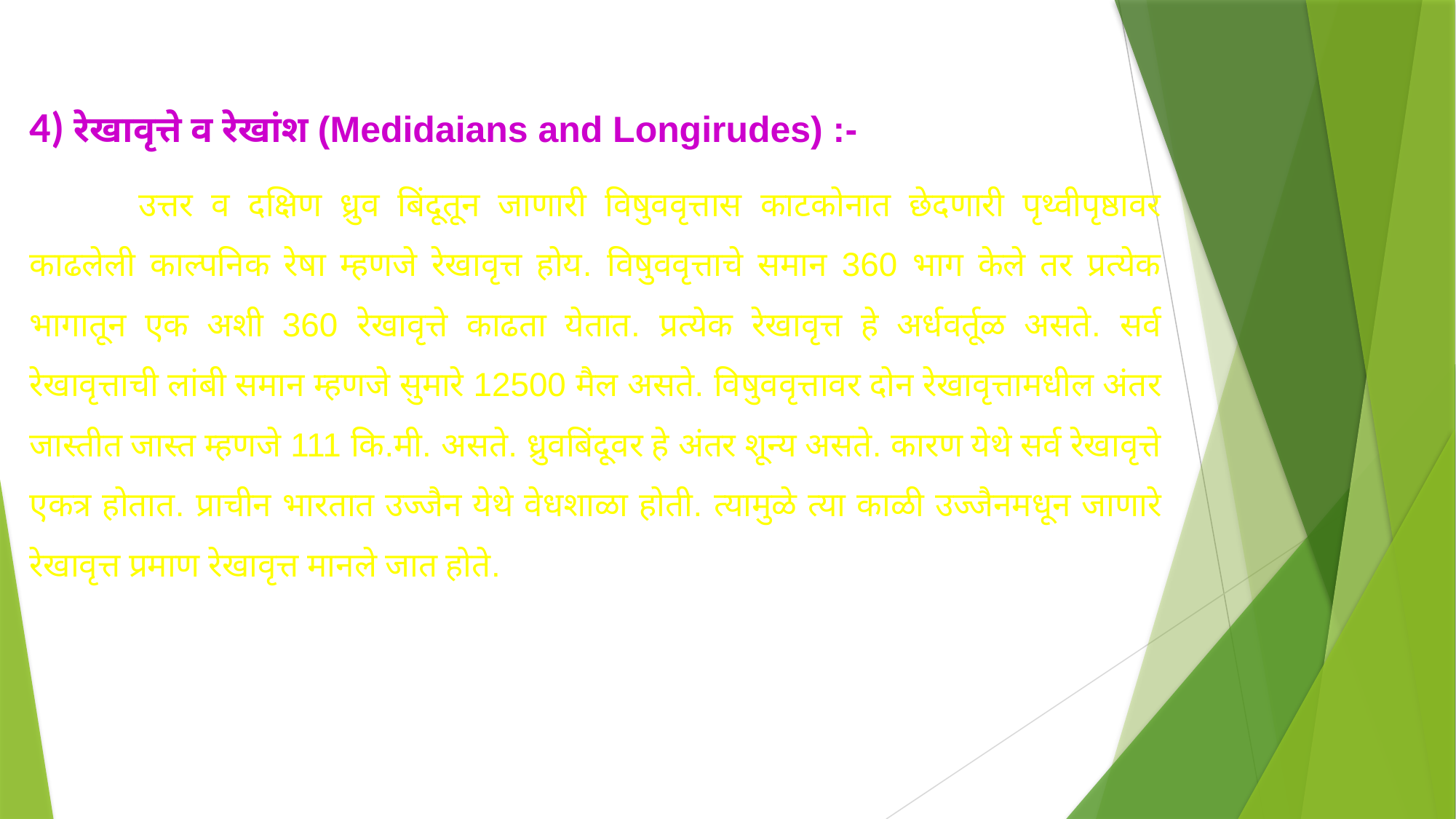

4) रेखावृत्ते व रेखांश (Medidaians and Longirudes) :-
	उत्तर व दक्षिण ध्रुव बिंदूतून जाणारी विषुववृत्तास काटकोनात छेदणारी पृथ्वीपृष्ठावर काढलेली काल्पनिक रेषा म्हणजे रेखावृत्त होय. विषुववृत्ताचे समान 360 भाग केले तर प्रत्येक भागातून एक अशी 360 रेखावृत्ते काढता येतात. प्रत्येक रेखावृत्त हे अर्धवर्तूळ असते. सर्व रेखावृत्ताची लांबी समान म्हणजे सुमारे 12500 मैल असते. विषुववृत्तावर दोन रेखावृत्तामधील अंतर जास्तीत जास्त म्हणजे 111 कि.मी. असते. ध्रुवबिंदूवर हे अंतर शून्य असते. कारण येथे सर्व रेखावृत्ते एकत्र होतात. प्राचीन भारतात उज्जैन येथे वेधशाळा होती. त्यामुळे त्या काळी उज्जैनमधून जाणारे रेखावृत्त प्रमाण रेखावृत्त मानले जात होते.